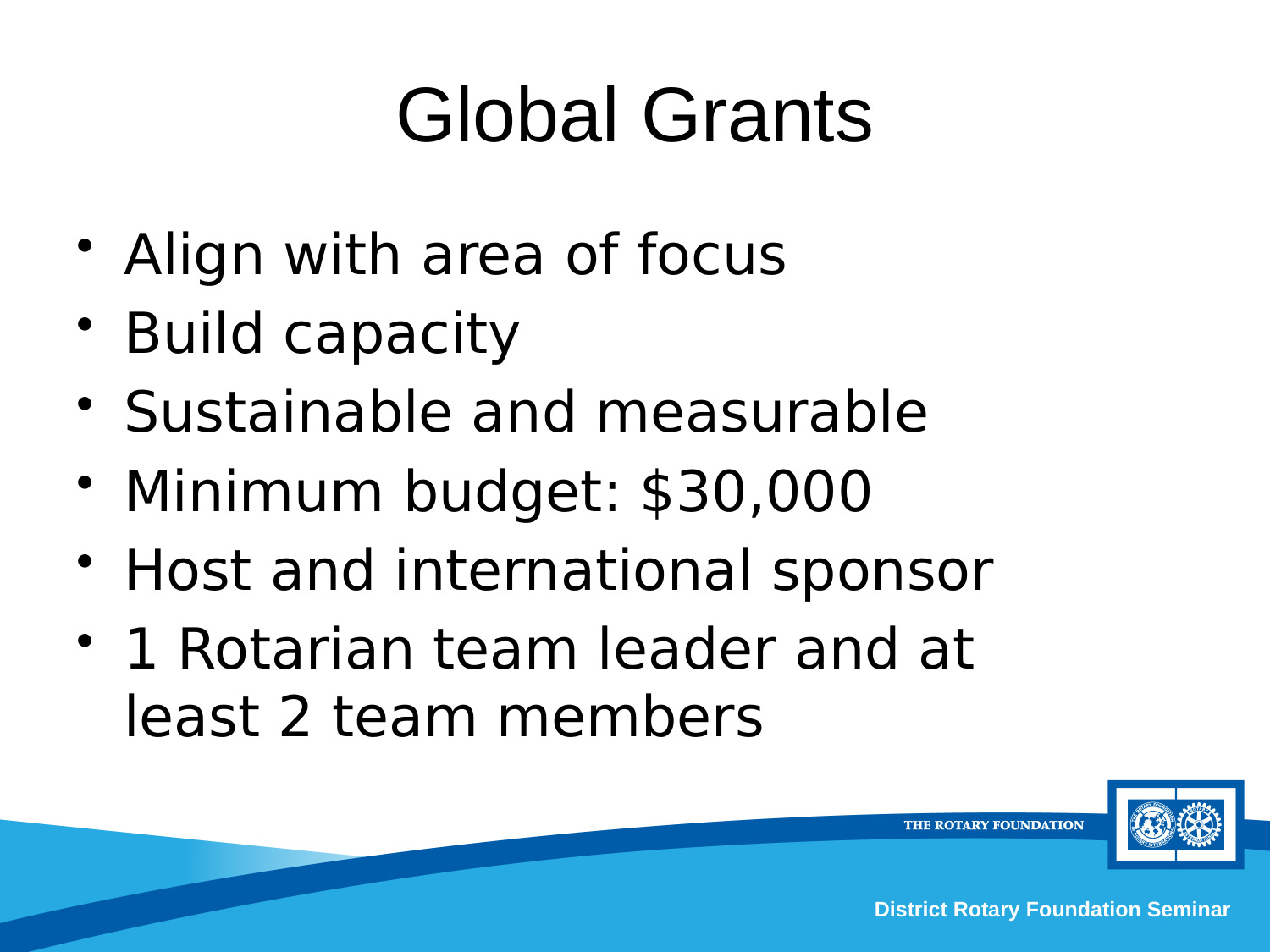

# Global Grants
Align with area of focus
Build capacity
Sustainable and measurable
Minimum budget: $30,000
Host and international sponsor
1 Rotarian team leader and at
least 2 team members